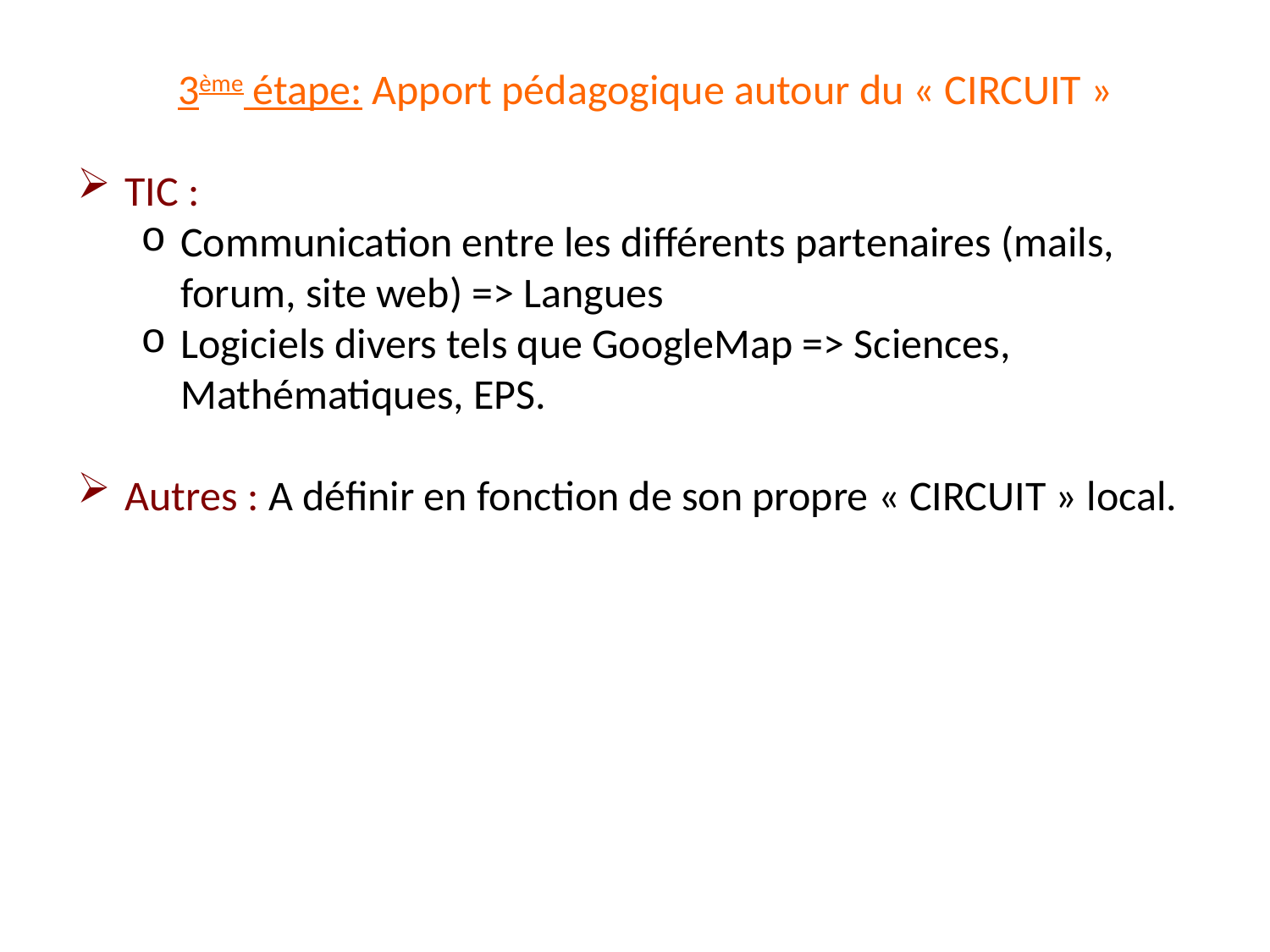

3ème étape: Apport pédagogique autour du « CIRCUIT »

TIC :
Communication entre les différents partenaires (mails, forum, site web) => Langues
Logiciels divers tels que GoogleMap => Sciences, Mathématiques, EPS.

Autres : A définir en fonction de son propre « CIRCUIT » local.